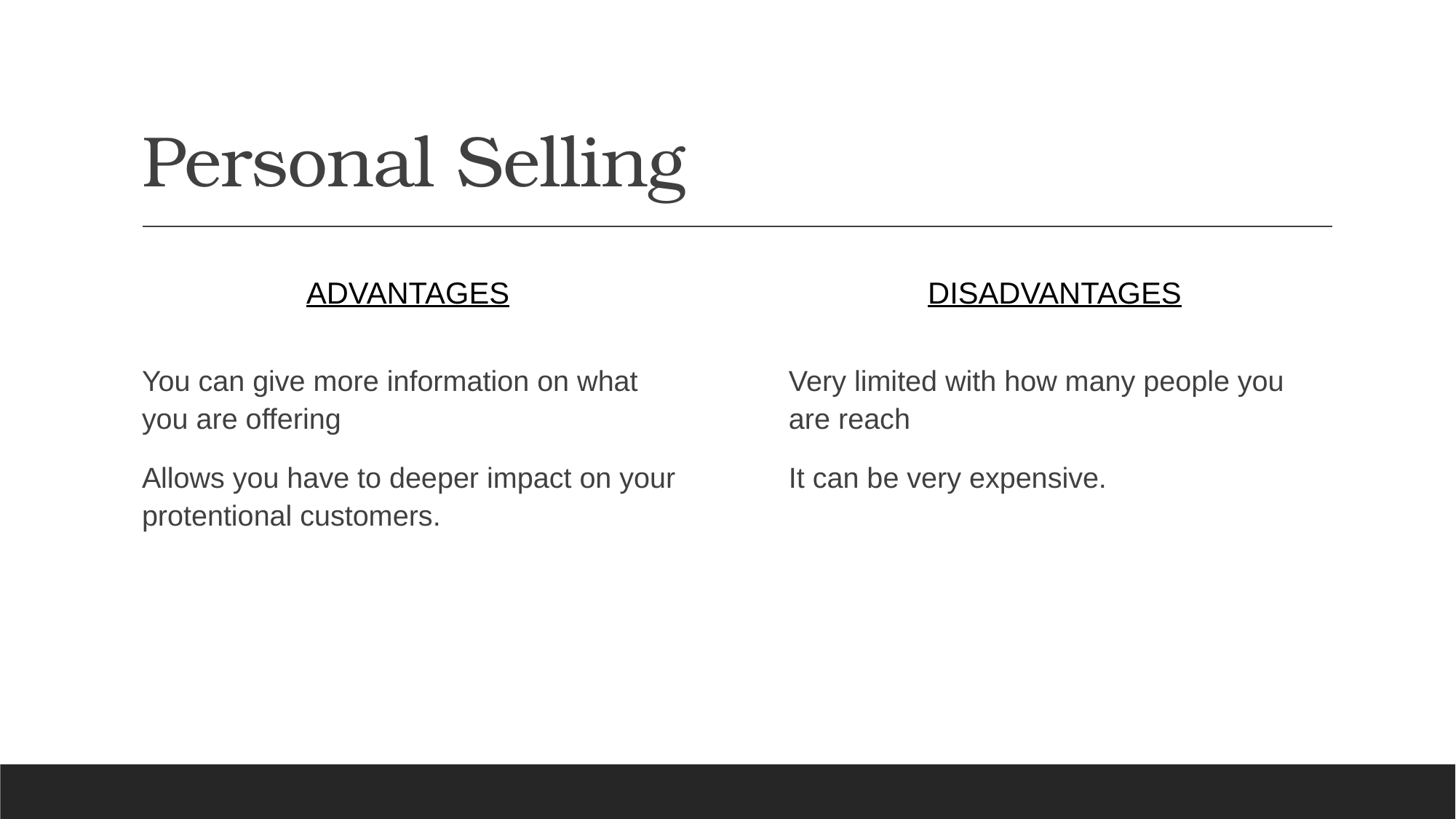

# Personal Selling
Advantages
Disadvantages
Very limited with how many people you are reach
It can be very expensive.
You can give more information on what you are offering
Allows you have to deeper impact on your protentional customers.